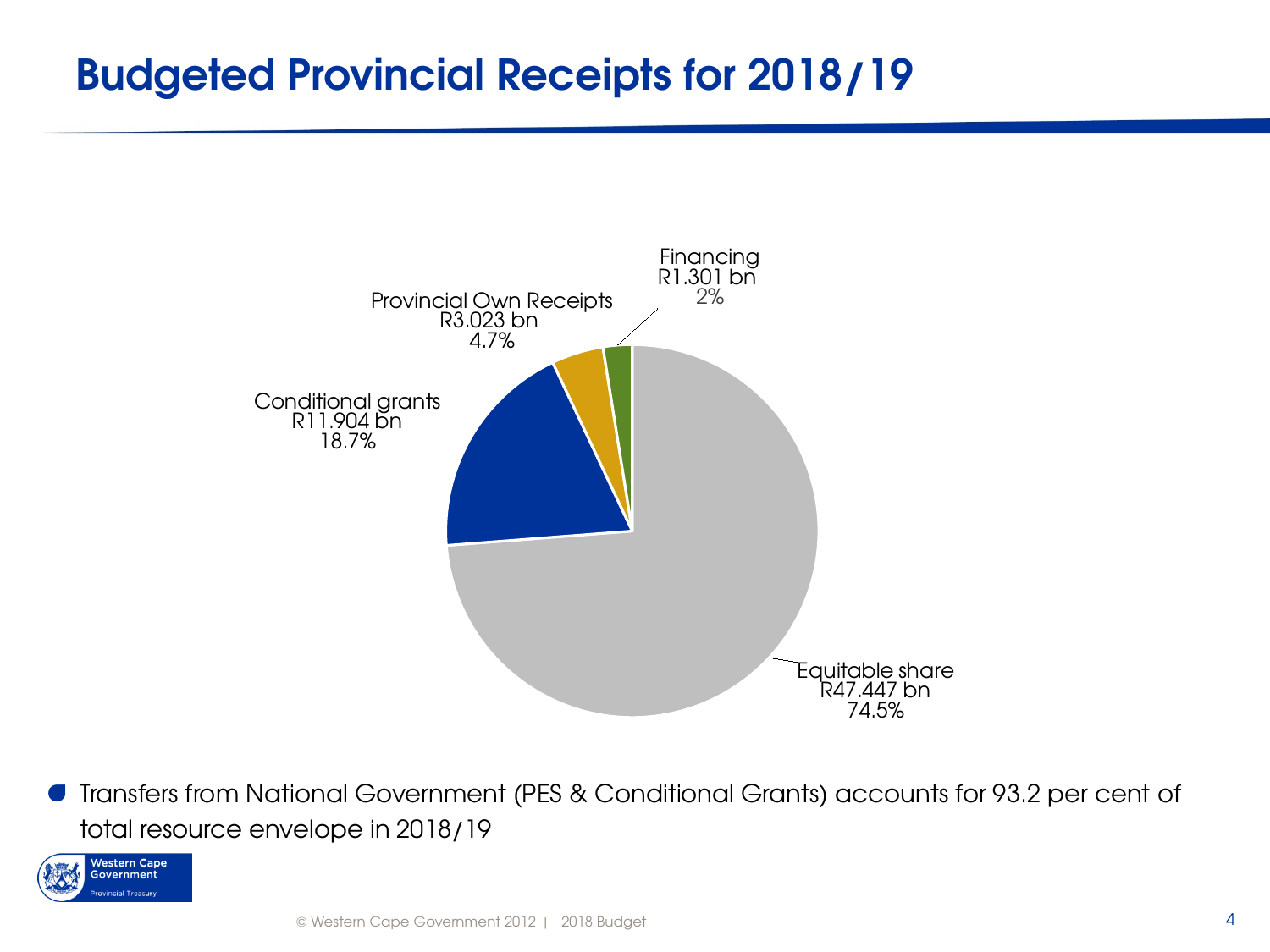

# Budgeted Provincial Receipts for 2018/19

### Chart

| Category |  |
|---|---|
| Equitable share    R44.470 bil | 74% | 44470210.0 |
| Conditional grants   R11.580 bil  | 19% | 11580005.0 |
| Provincial Own Receipts  R2.7 bil  | 5% | 2710739.0 |
| Financing         R1.5 bil  |  3% | 1521591.0 |
Transfers from National Government (PES & Conditional Grants) accounts for 93.2 per cent of total resource envelope in 2018/19
2018 Budget
4